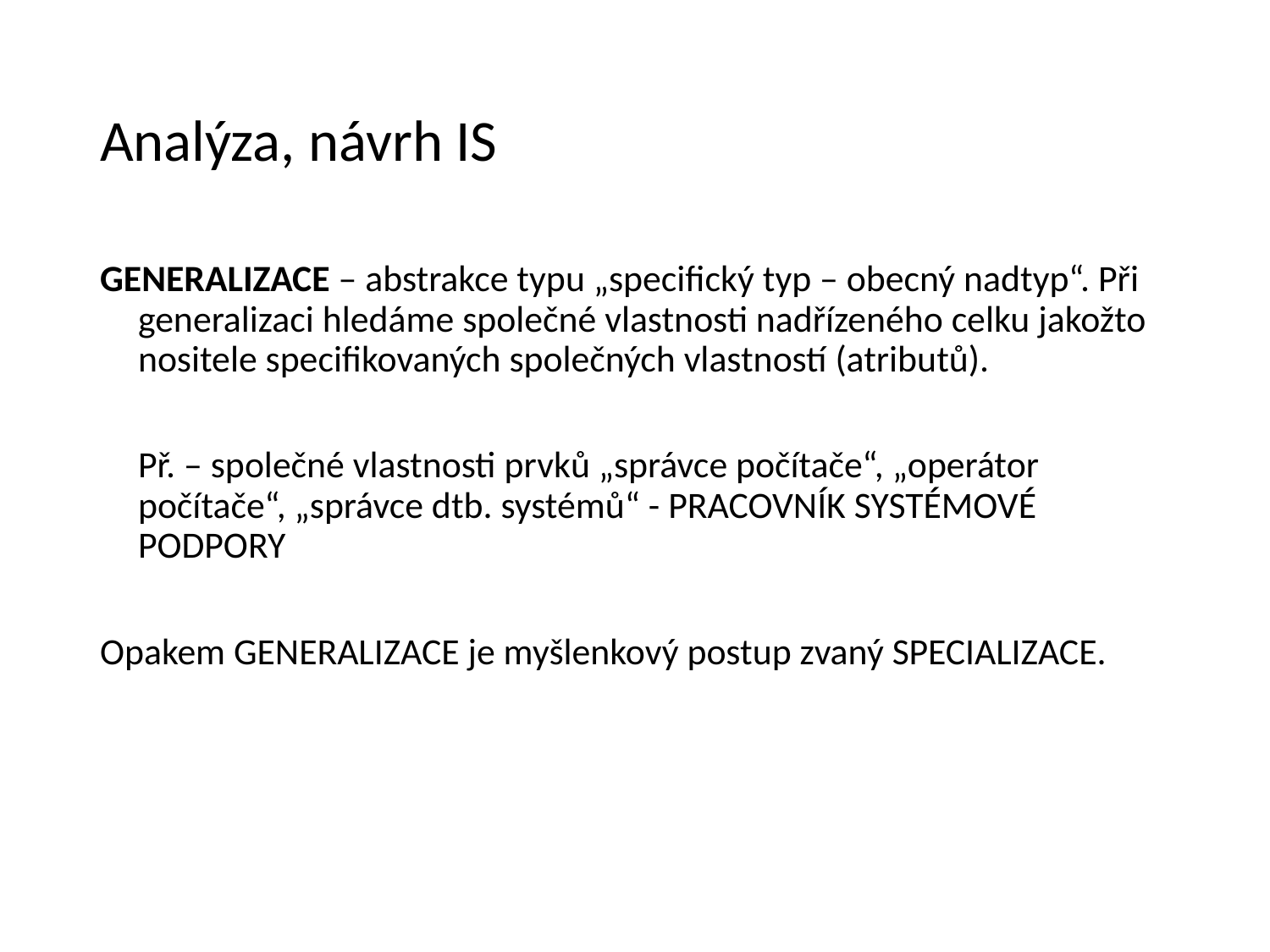

# Analýza, návrh IS
GENERALIZACE – abstrakce typu „specifický typ – obecný nadtyp“. Při generalizaci hledáme společné vlastnosti nadřízeného celku jakožto nositele specifikovaných společných vlastností (atributů).

	Př. – společné vlastnosti prvků „správce počítače“, „operátor počítače“, „správce dtb. systémů“ - PRACOVNÍK SYSTÉMOVÉ PODPORY

Opakem GENERALIZACE je myšlenkový postup zvaný SPECIALIZACE.